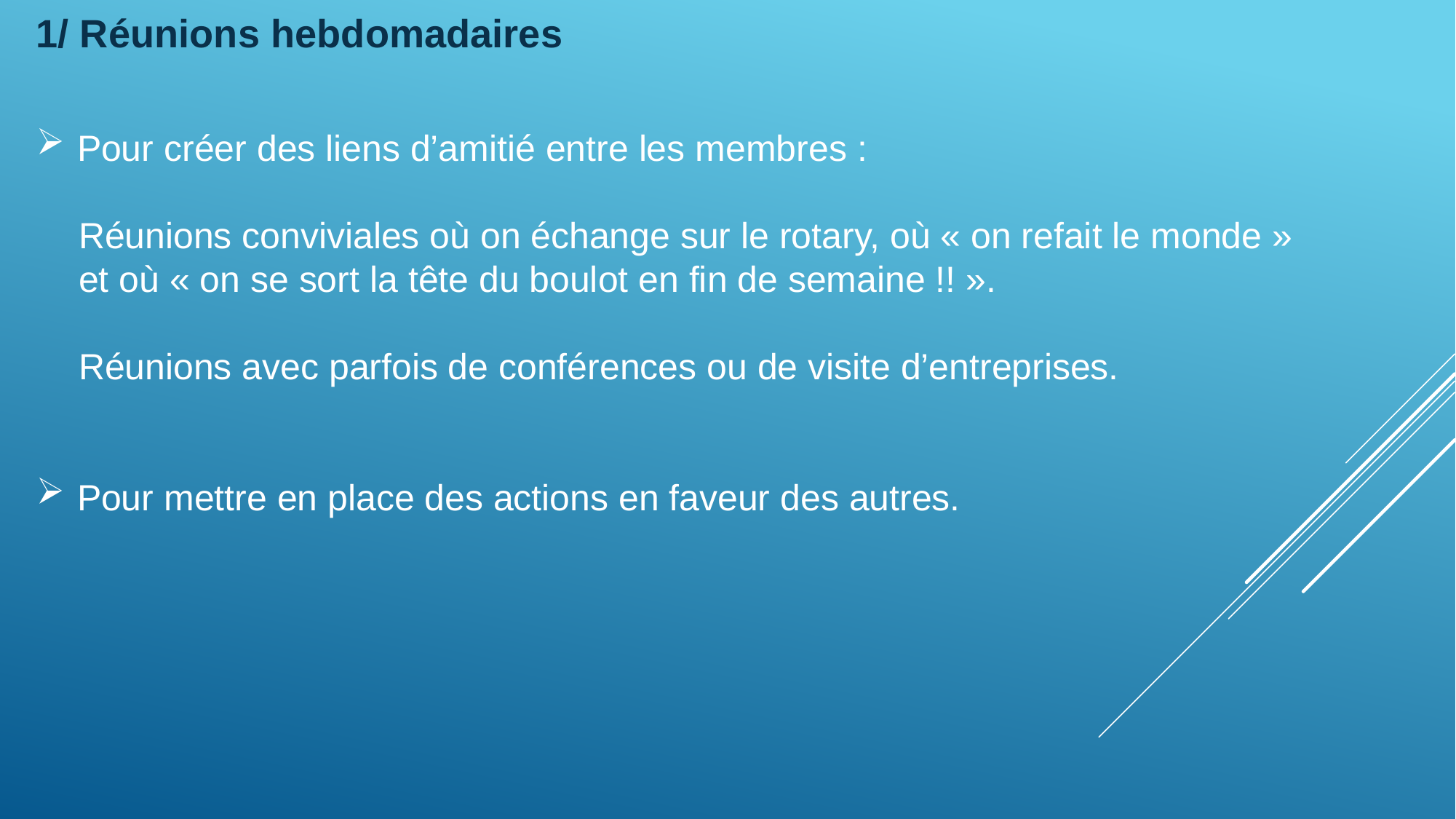

1/ Réunions hebdomadaires

Pour créer des liens d’amitié entre les membres :

Réunions conviviales où on échange sur le rotary, où « on refait le monde »
et où « on se sort la tête du boulot en fin de semaine !! ».

Réunions avec parfois de conférences ou de visite d’entreprises.

Pour mettre en place des actions en faveur des autres.